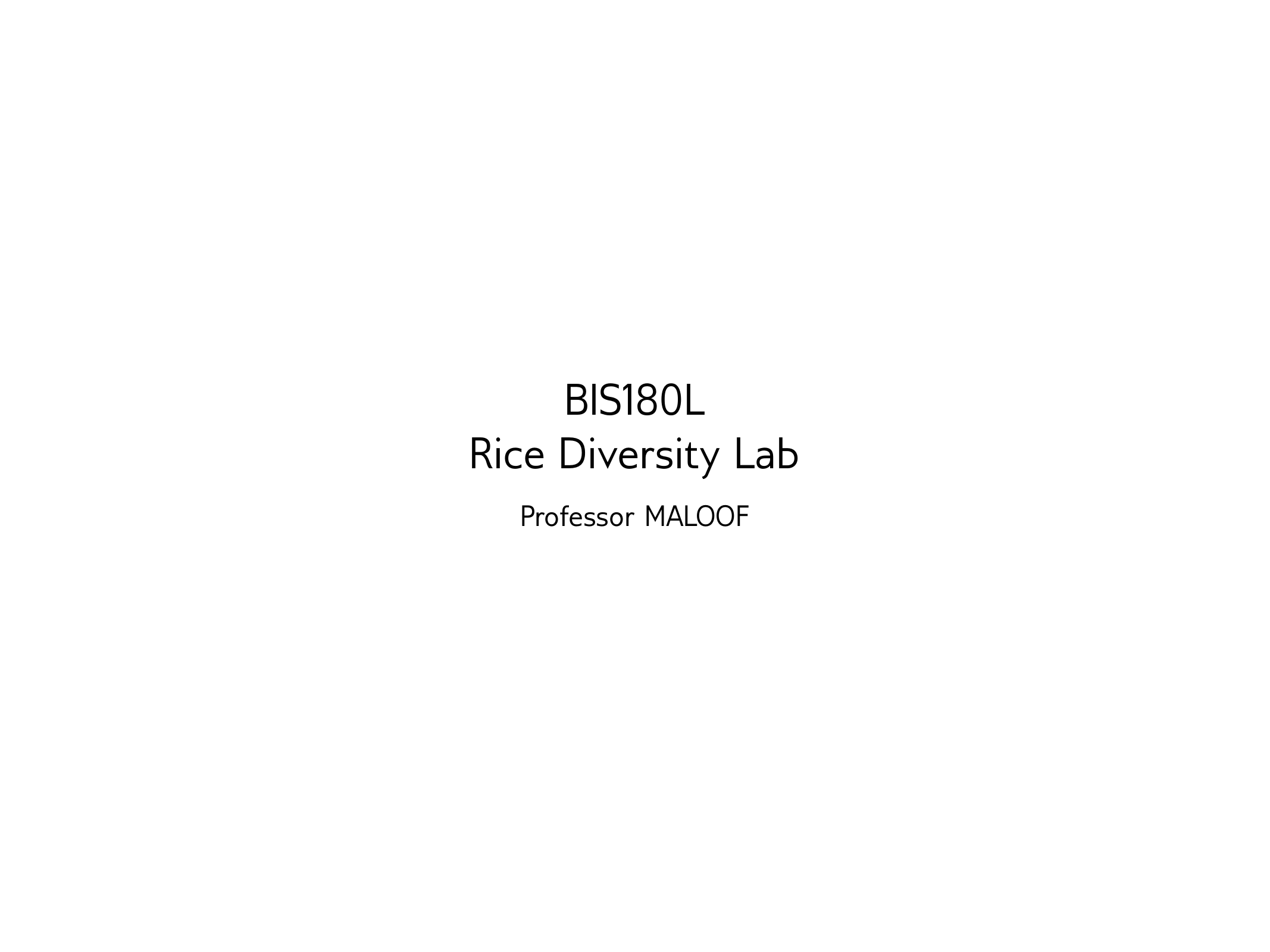

# BIS180L
Rice Diversity Lab
Professor MALOOF